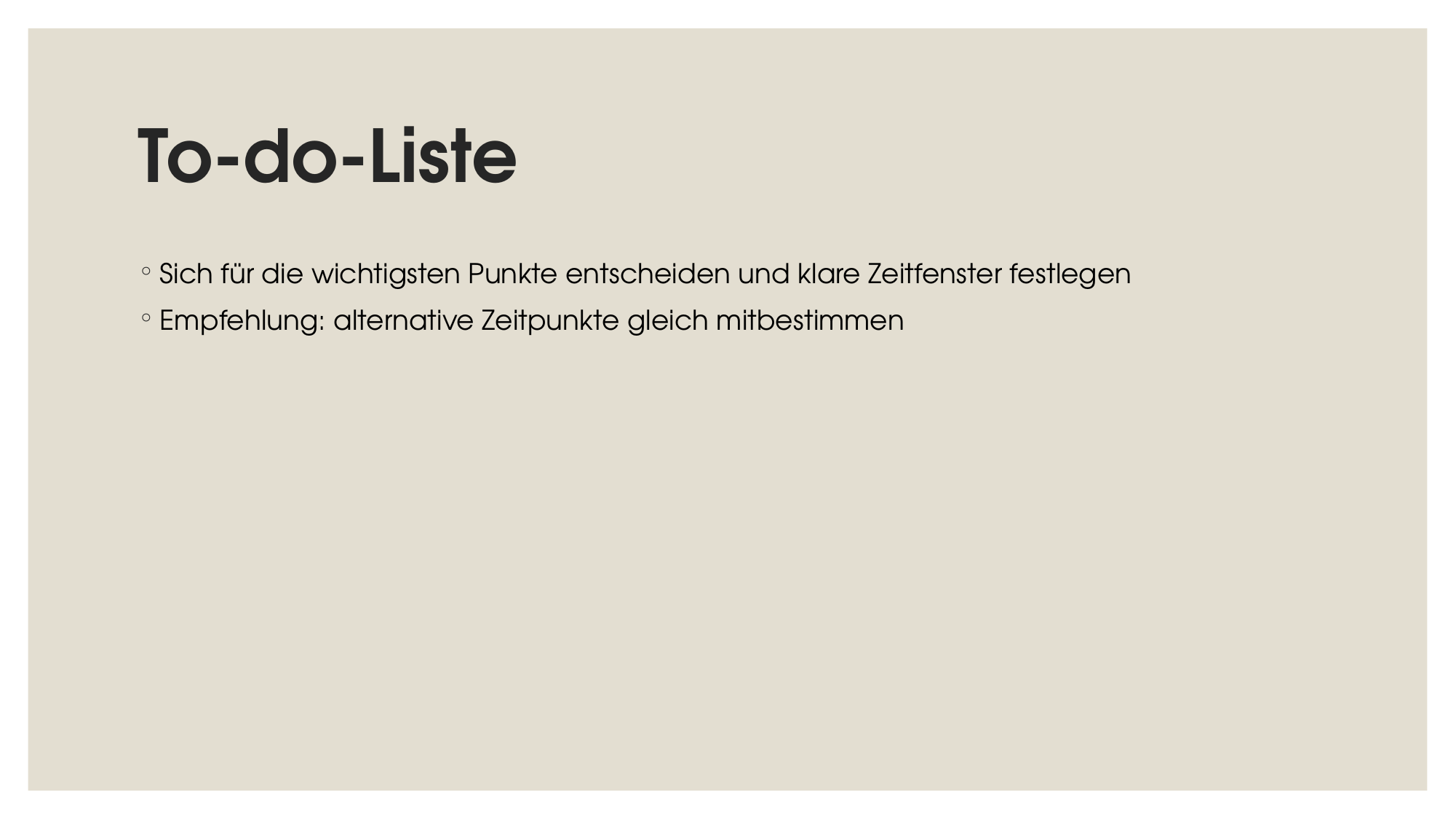

# To-do-Liste
Sich für die wichtigsten Punkte entscheiden und klare Zeitfenster festlegen
Empfehlung: alternative Zeitpunkte gleich mitbestimmen